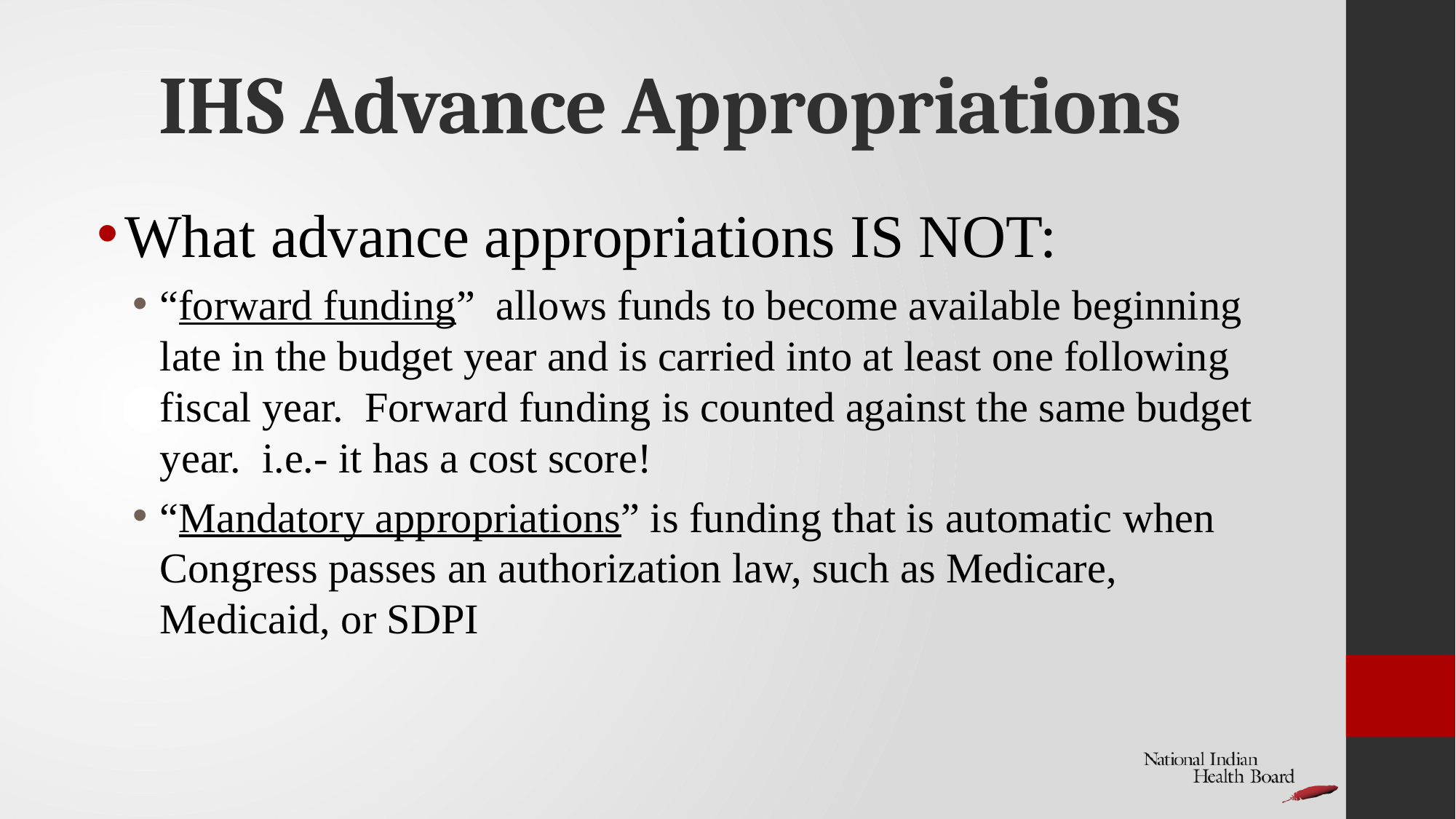

# IHS Advance Appropriations
What advance appropriations IS NOT:
“forward funding”  allows funds to become available beginning late in the budget year and is carried into at least one following fiscal year.  Forward funding is counted against the same budget year.  i.e.- it has a cost score!
“Mandatory appropriations” is funding that is automatic when Congress passes an authorization law, such as Medicare, Medicaid, or SDPI